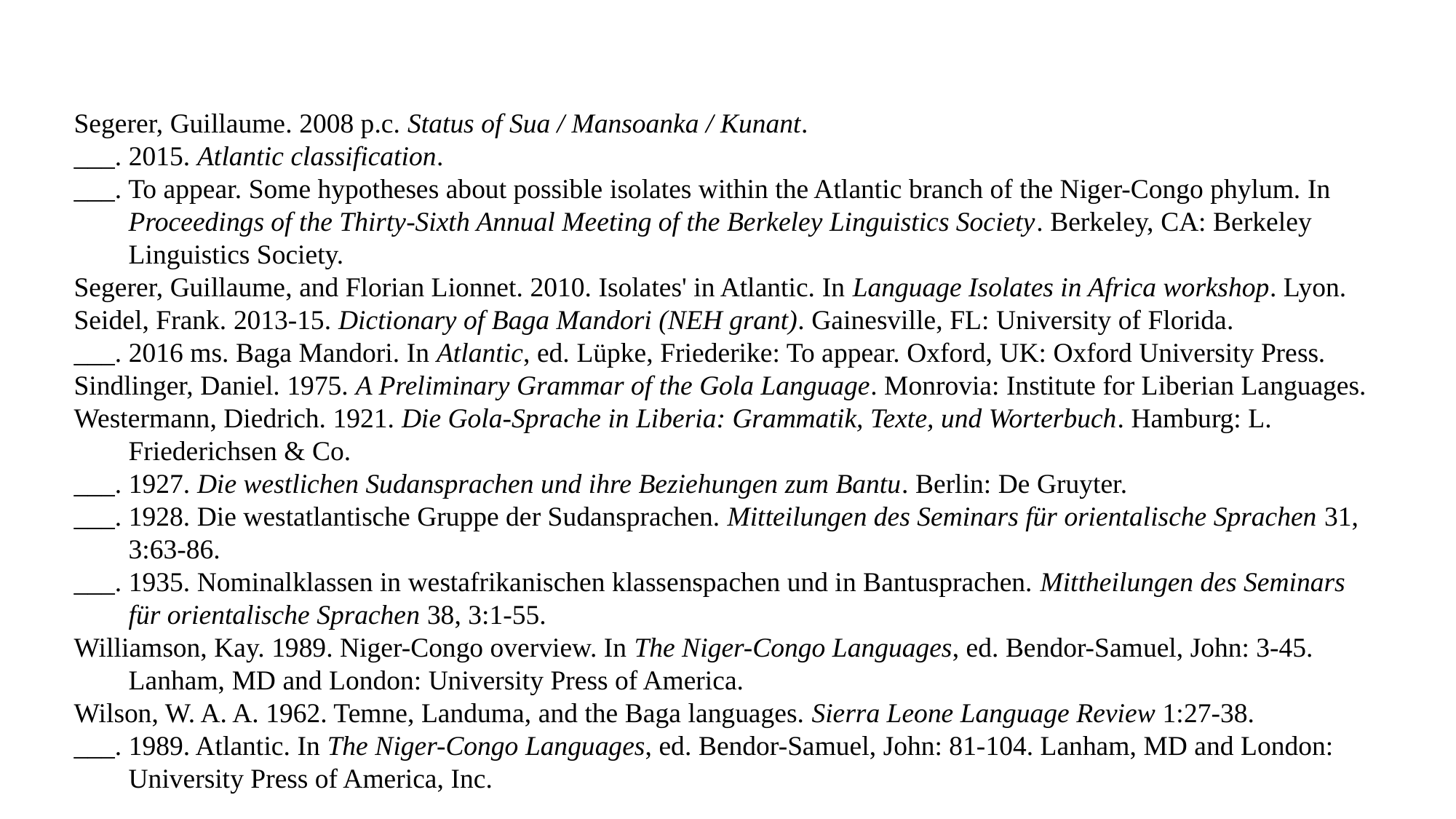

Segerer, Guillaume. 2008 p.c. Status of Sua / Mansoanka / Kunant.
___. 2015. Atlantic classification.
___. To appear. Some hypotheses about possible isolates within the Atlantic branch of the Niger-Congo phylum. In Proceedings of the Thirty-Sixth Annual Meeting of the Berkeley Linguistics Society. Berkeley, CA: Berkeley Linguistics Society.
Segerer, Guillaume, and Florian Lionnet. 2010. Isolates' in Atlantic. In Language Isolates in Africa workshop. Lyon.
Seidel, Frank. 2013-15. Dictionary of Baga Mandori (NEH grant). Gainesville, FL: University of Florida.
___. 2016 ms. Baga Mandori. In Atlantic, ed. Lüpke, Friederike: To appear. Oxford, UK: Oxford University Press.
Sindlinger, Daniel. 1975. A Preliminary Grammar of the Gola Language. Monrovia: Institute for Liberian Languages.
Westermann, Diedrich. 1921. Die Gola-Sprache in Liberia: Grammatik, Texte, und Worterbuch. Hamburg: L. Friederichsen & Co.
___. 1927. Die westlichen Sudansprachen und ihre Beziehungen zum Bantu. Berlin: De Gruyter.
___. 1928. Die westatlantische Gruppe der Sudansprachen. Mitteilungen des Seminars für orientalische Sprachen 31, 3:63-86.
___. 1935. Nominalklassen in westafrikanischen klassenspachen und in Bantusprachen. Mittheilungen des Seminars für orientalische Sprachen 38, 3:1-55.
Williamson, Kay. 1989. Niger-Congo overview. In The Niger-Congo Languages, ed. Bendor-Samuel, John: 3-45. Lanham, MD and London: University Press of America.
Wilson, W. A. A. 1962. Temne, Landuma, and the Baga languages. Sierra Leone Language Review 1:27-38.
___. 1989. Atlantic. In The Niger-Congo Languages, ed. Bendor-Samuel, John: 81-104. Lanham, MD and London: University Press of America, Inc.